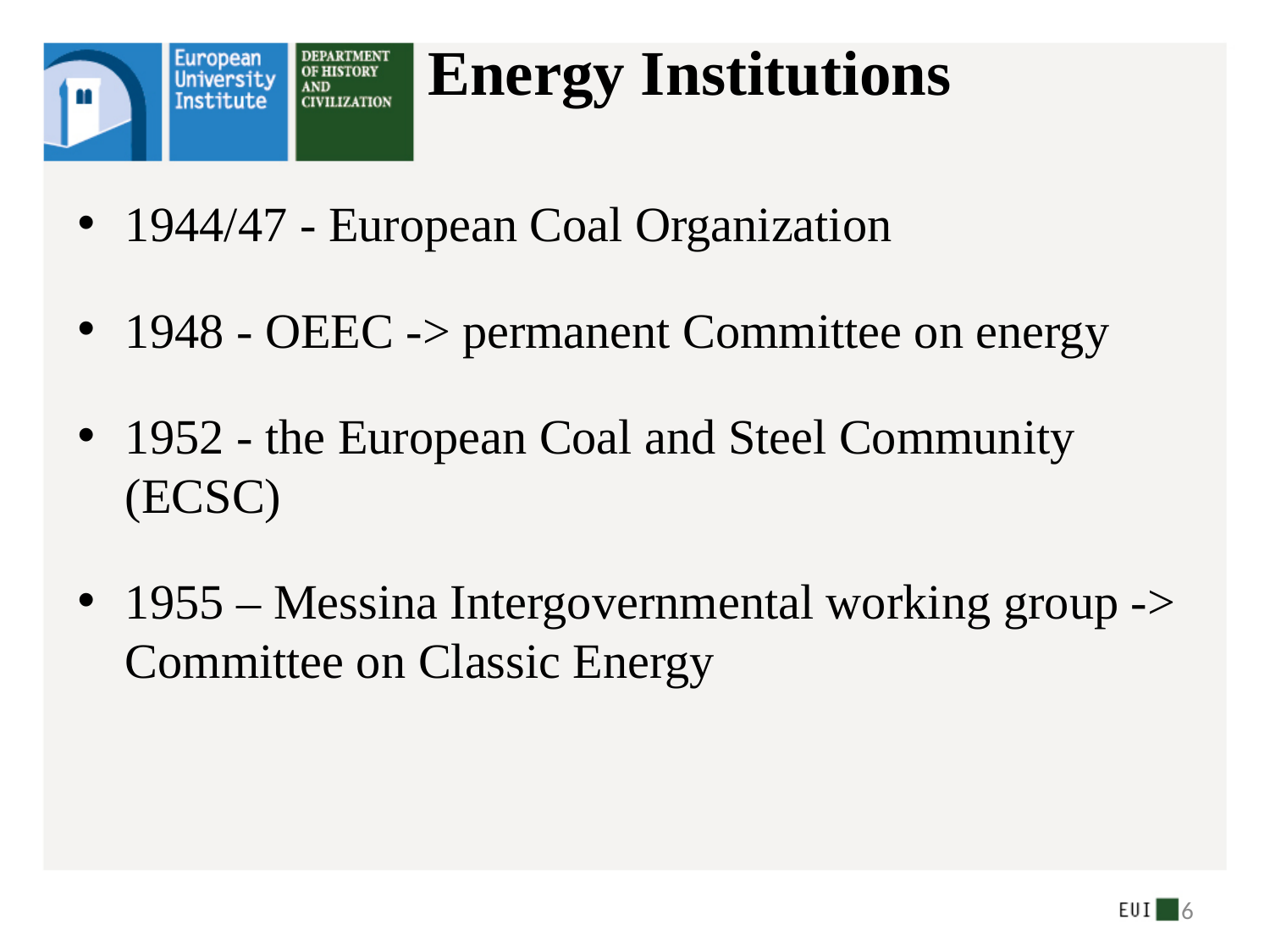

# Energy Institutions
1944/47 - European Coal Organization

1948 - OEEC -> permanent Committee on energy

1952 - the European Coal and Steel Community (ECSC)

1955 – Messina Intergovernmental working group -> Committee on Classic Energy
6